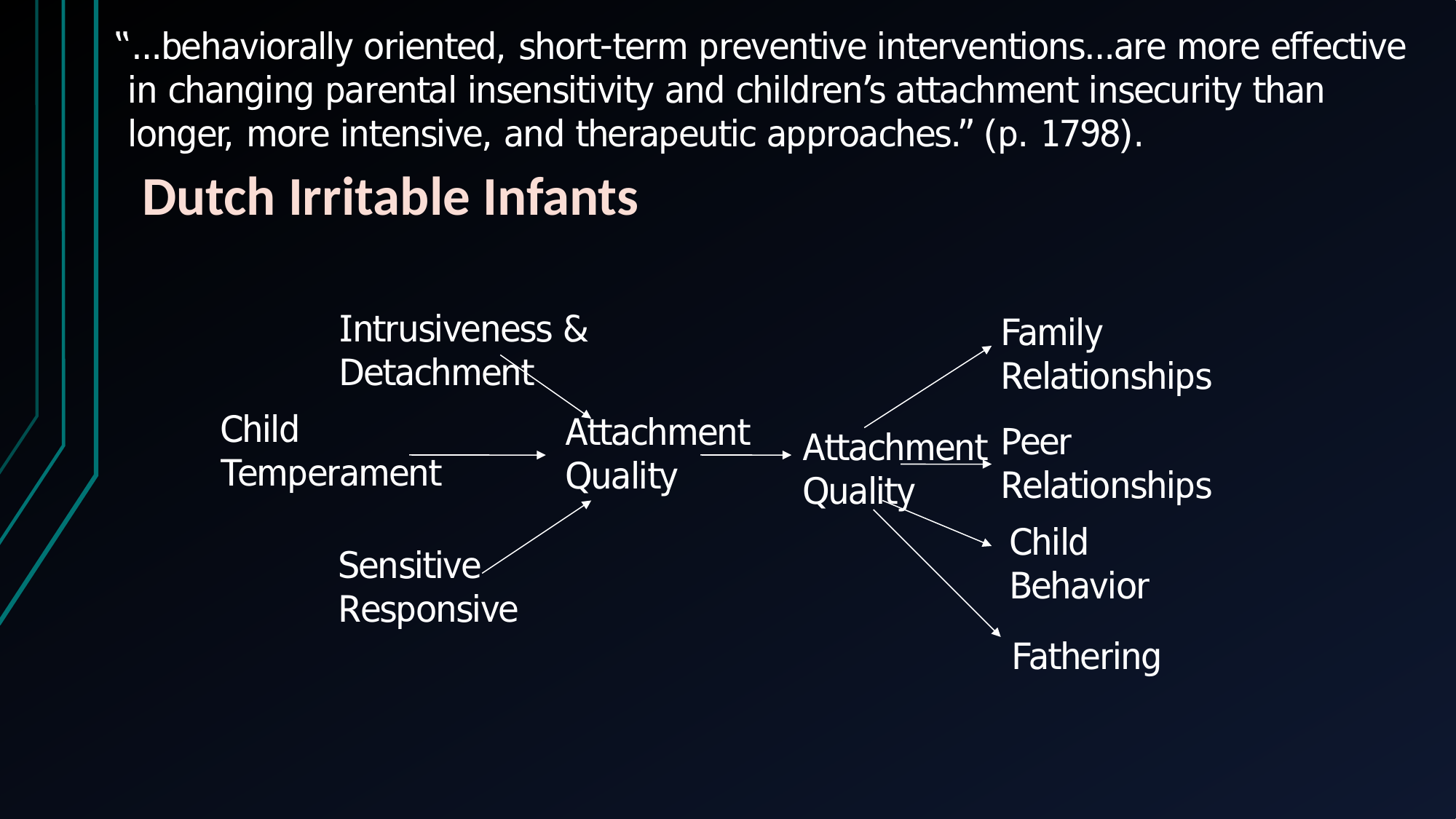

“…behaviorally oriented, short-term preventive interventions…are more effective
 in changing parental insensitivity and children’s attachment insecurity than
 longer, more intensive, and therapeutic approaches.” (p. 1798).
# Dutch Irritable Infants
Intrusiveness &
Detachment
Family
Relationships

Child
Temperament
Attachment
Quality
Peer
Relationships
Attachment
Quality

Child
Behavior
Sensitive
Responsive
Fathering